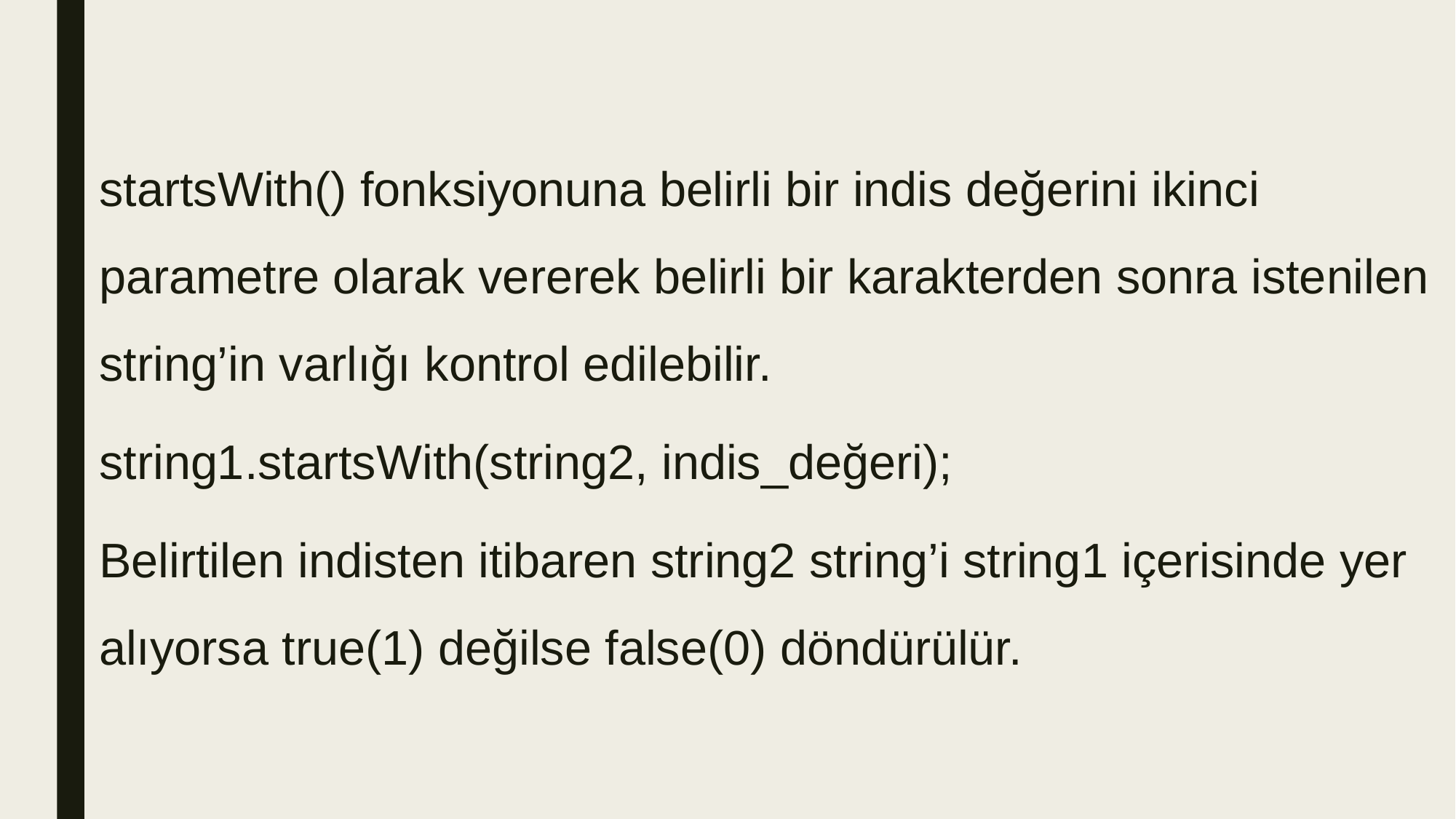

startsWith() fonksiyonuna belirli bir indis değerini ikinci parametre olarak vererek belirli bir karakterden sonra istenilen string’in varlığı kontrol edilebilir.
string1.startsWith(string2, indis_değeri);
Belirtilen indisten itibaren string2 string’i string1 içerisinde yer alıyorsa true(1) değilse false(0) döndürülür.